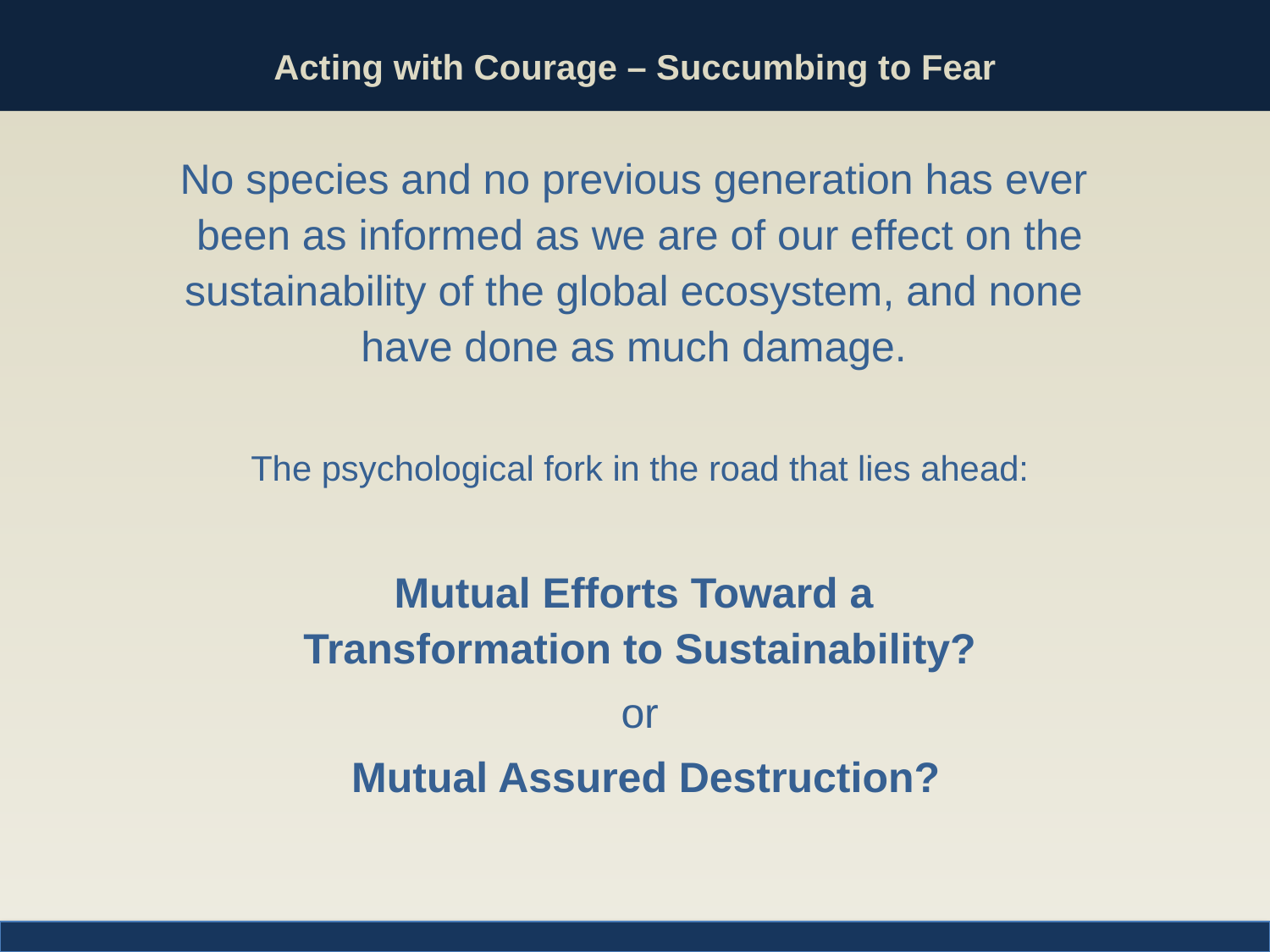

# Acting with Courage – Succumbing to Fear
No species and no previous generation has ever
been as informed as we are of our effect on the sustainability of the global ecosystem, and none
have done as much damage.

The psychological fork in the road that lies ahead:

Mutual Efforts Toward a
Transformation to Sustainability?
or
 Mutual Assured Destruction?